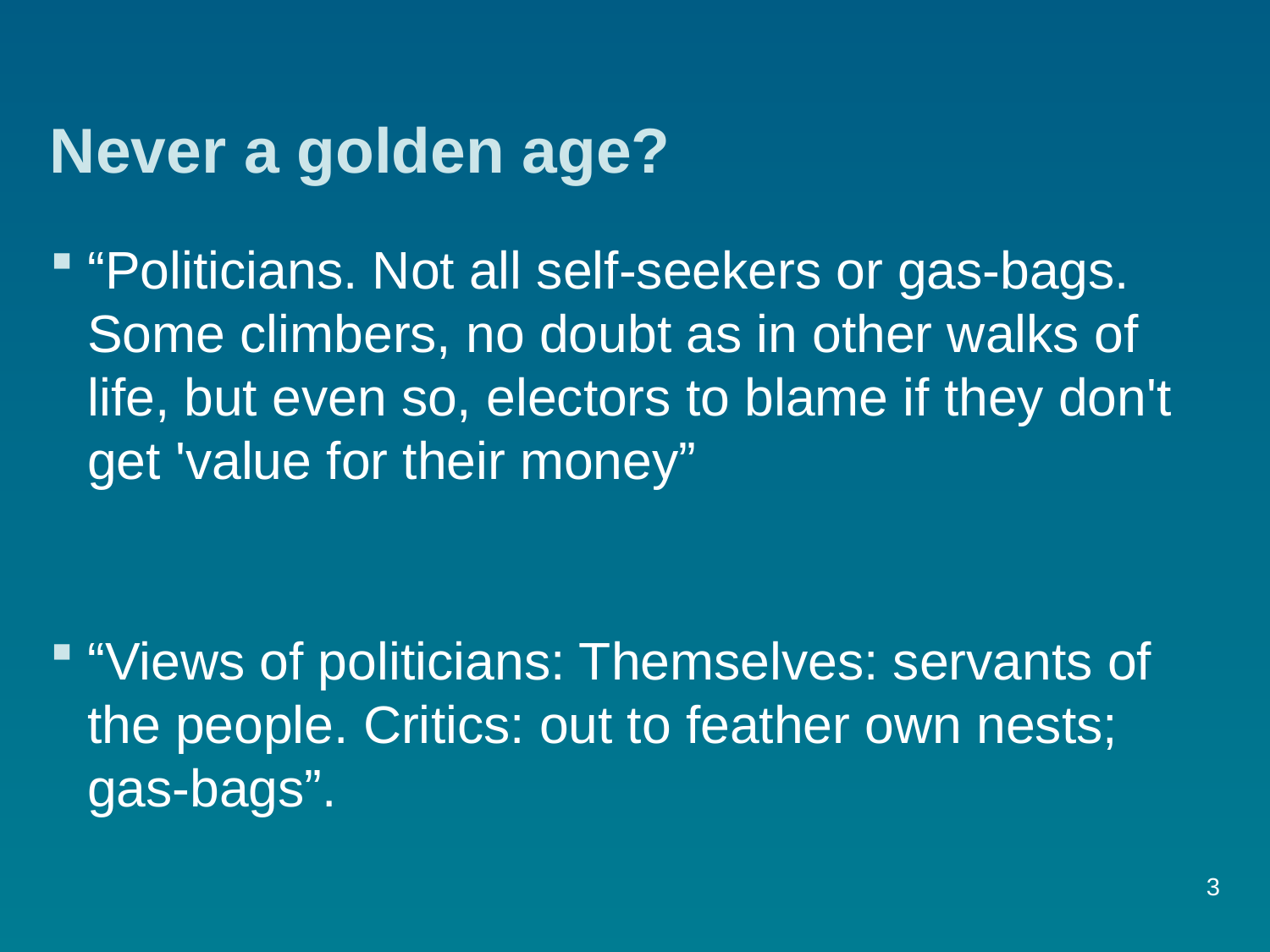

# Never a golden age?
“Politicians. Not all self-seekers or gas-bags. Some climbers, no doubt as in other walks of life, but even so, electors to blame if they don't get 'value for their money”

“Views of politicians: Themselves: servants of the people. Critics: out to feather own nests; gas-bags”.
3